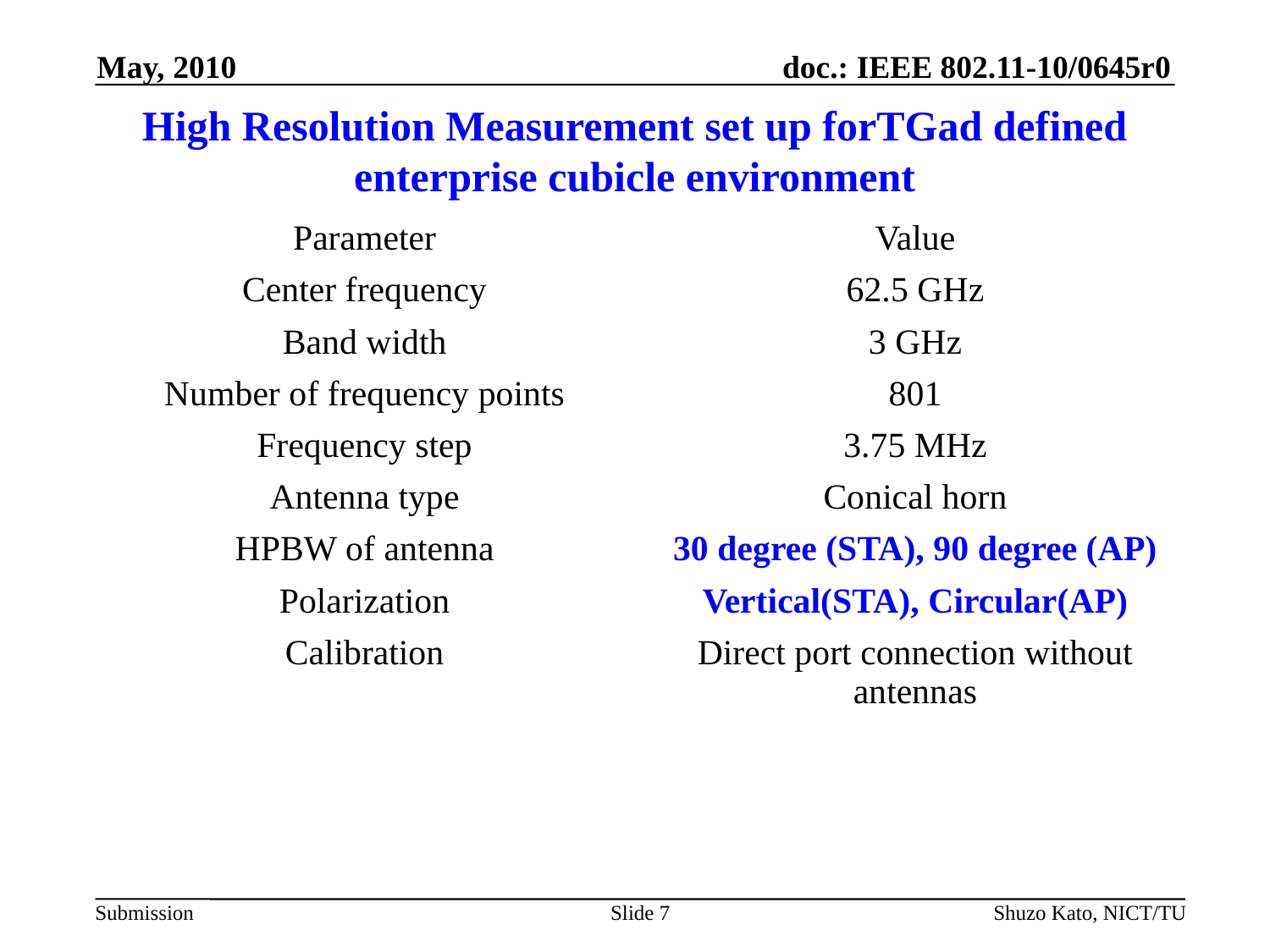

May, 2010
# High Resolution Measurement set up forTGad defined enterprise cubicle environment
| Parameter | Value |
| --- | --- |
| Center frequency | 62.5 GHz |
| Band width | 3 GHz |
| Number of frequency points | 801 |
| Frequency step | 3.75 MHz |
| Antenna type | Conical horn |
| HPBW of antenna | 30 degree (STA), 90 degree (AP) |
| Polarization | Vertical(STA), Circular(AP) |
| Calibration | Direct port connection without antennas |
Slide 7
Shuzo Kato, NICT/TU